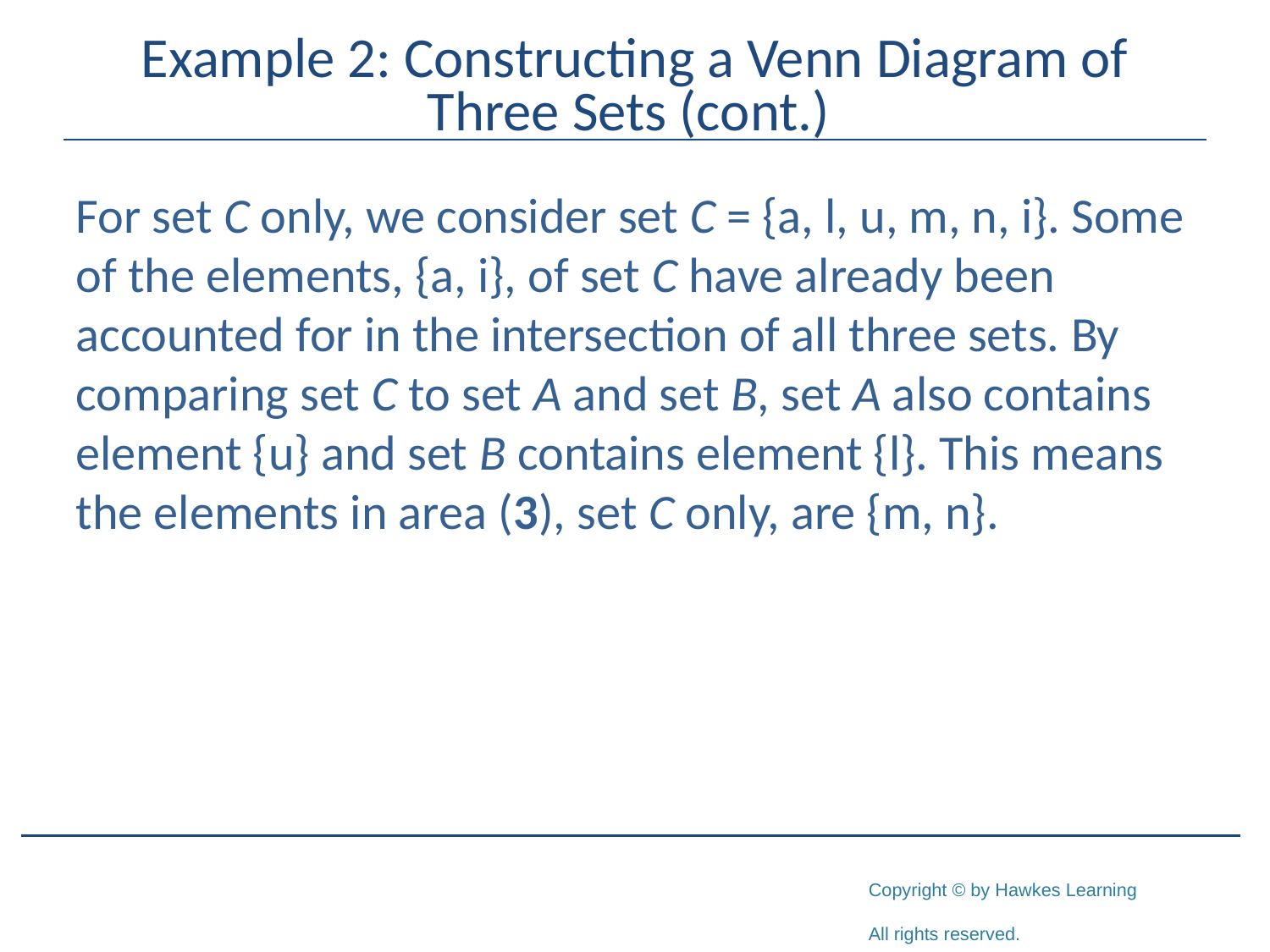

# Example 2: Constructing a Venn Diagram of Three Sets (cont.)
For set C only, we consider set C = {a, l, u, m, n, i}. Some of the elements, {a, i}, of set C have already been accounted for in the intersection of all three sets. By comparing set C to set A and set B, set A also contains element {u} and set B contains element {l}. This means the elements in area (3), set C only, are {m, n}.